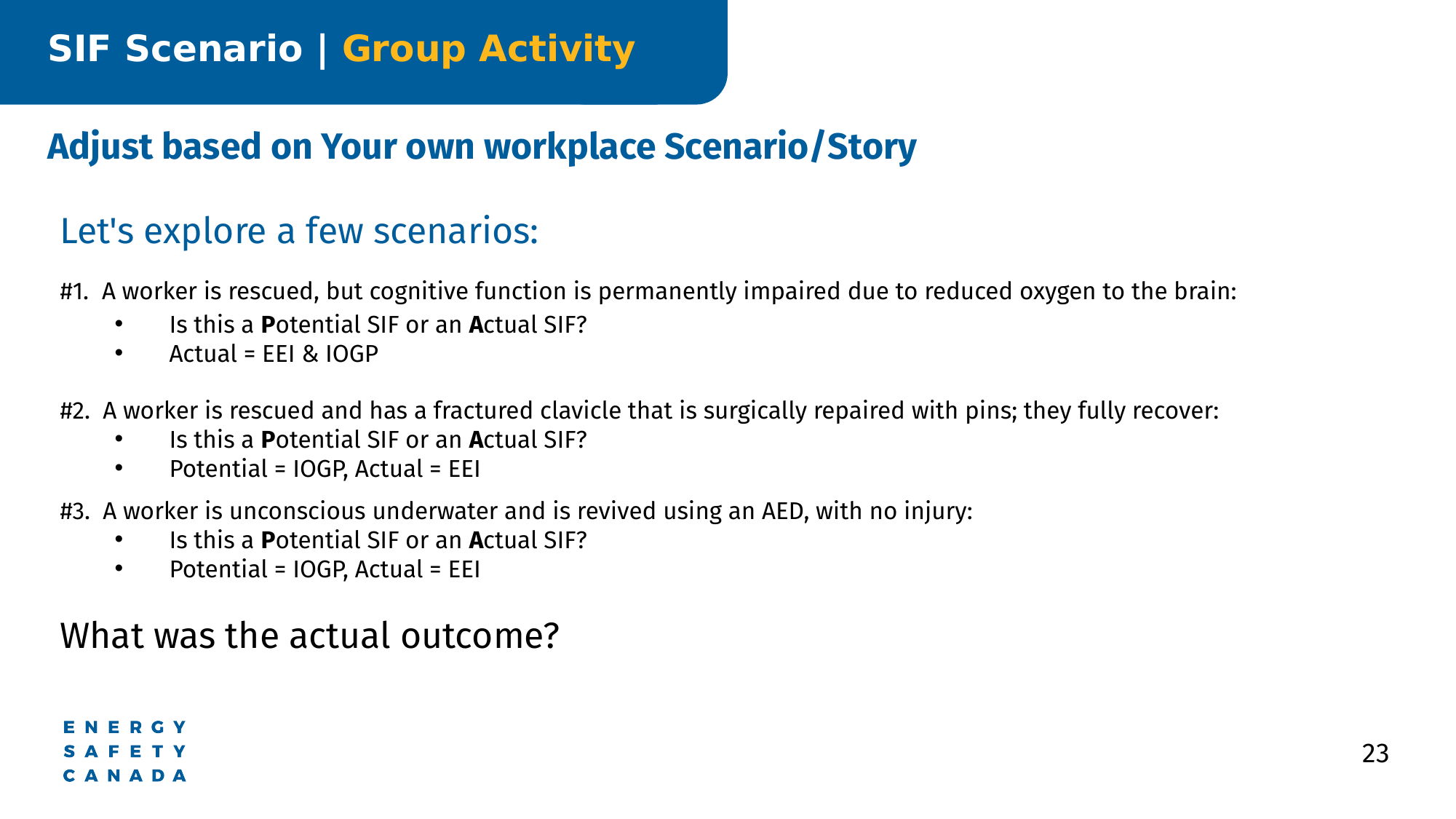

SIF Scenario | Group Activity
Adjust based on Your own workplace Scenario/Story
Let's explore a few scenarios:
#1. A worker is rescued, but cognitive function is permanently impaired due to reduced oxygen to the brain:
Is this a Potential SIF or an Actual SIF?
Actual = EEI & IOGP
#2.  A worker is rescued and has a fractured clavicle that is surgically repaired with pins; they fully recover:
Is this a Potential SIF or an Actual SIF?
Potential = IOGP, Actual = EEI

#3.  A worker is unconscious underwater and is revived using an AED, with no injury:
Is this a Potential SIF or an Actual SIF?
Potential = IOGP, Actual = EEI

What was the actual outcome?
23